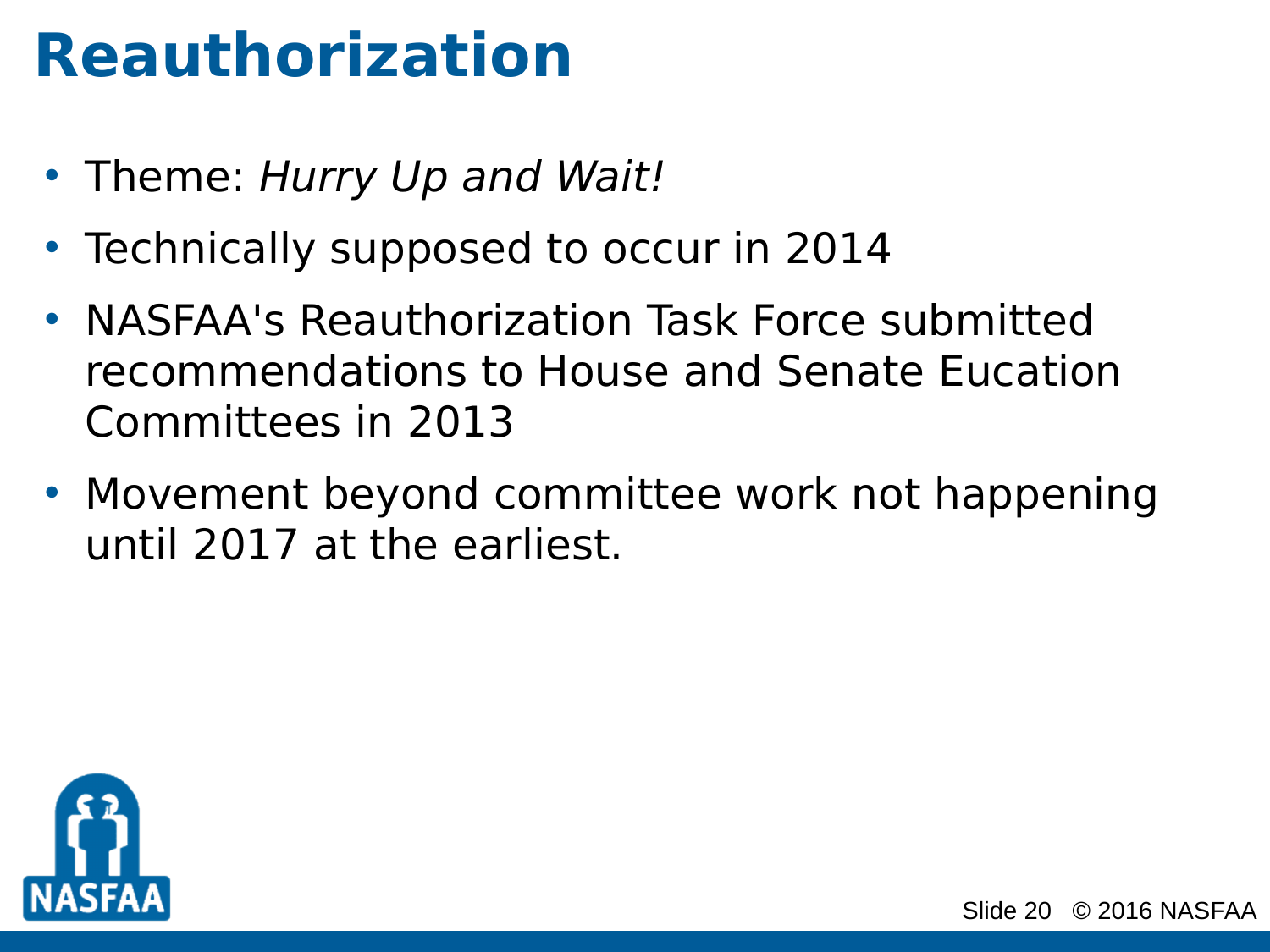

# Reauthorization
Theme: Hurry Up and Wait!
Technically supposed to occur in 2014
NASFAA's Reauthorization Task Force submitted recommendations to House and Senate Eucation Committees in 2013
Movement beyond committee work not happening until 2017 at the earliest.